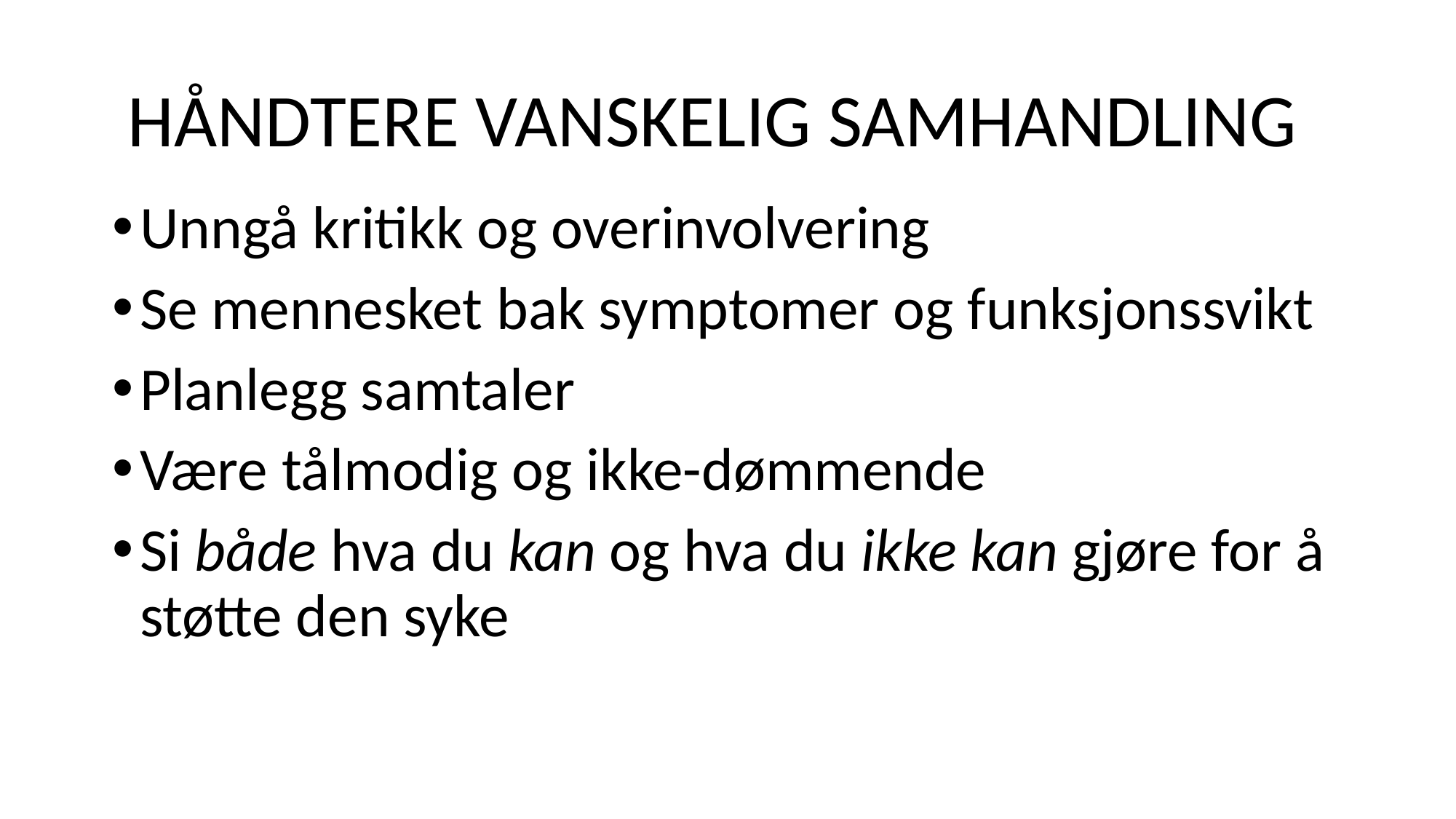

# HÅNDTERE VANSKELIG SAMHANDLING
Unngå kritikk og overinvolvering
Se mennesket bak symptomer og funksjonssvikt
Planlegg samtaler
Være tålmodig og ikke-dømmende
Si både hva du kan og hva du ikke kan gjøre for å støtte den syke